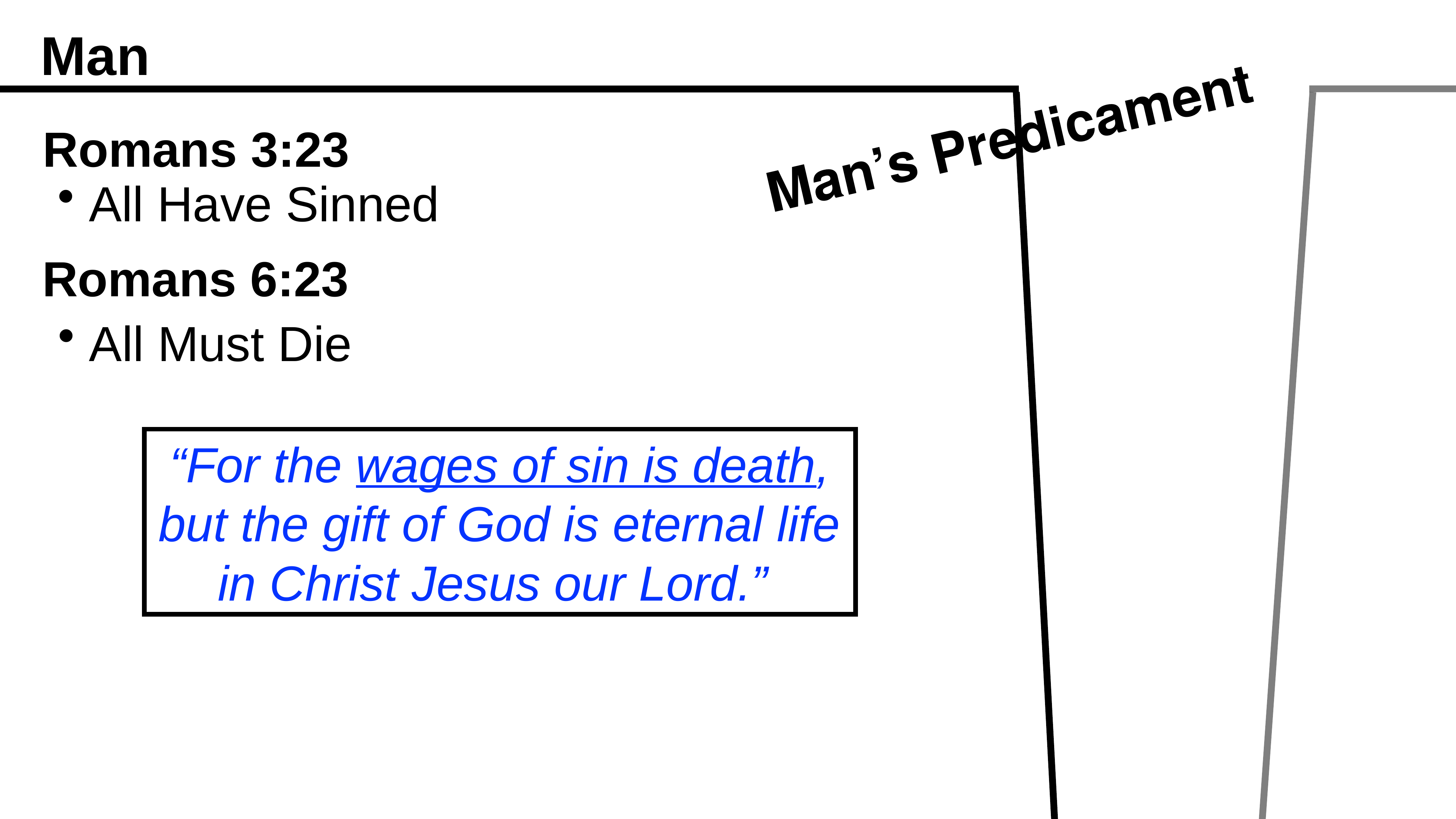

Man

Man’s Predicament

Romans 3:23
All Have Sinned
Romans 6:23
All Must Die
“For the wages of sin is death, but the gift of God is eternal life in Christ Jesus our Lord.”